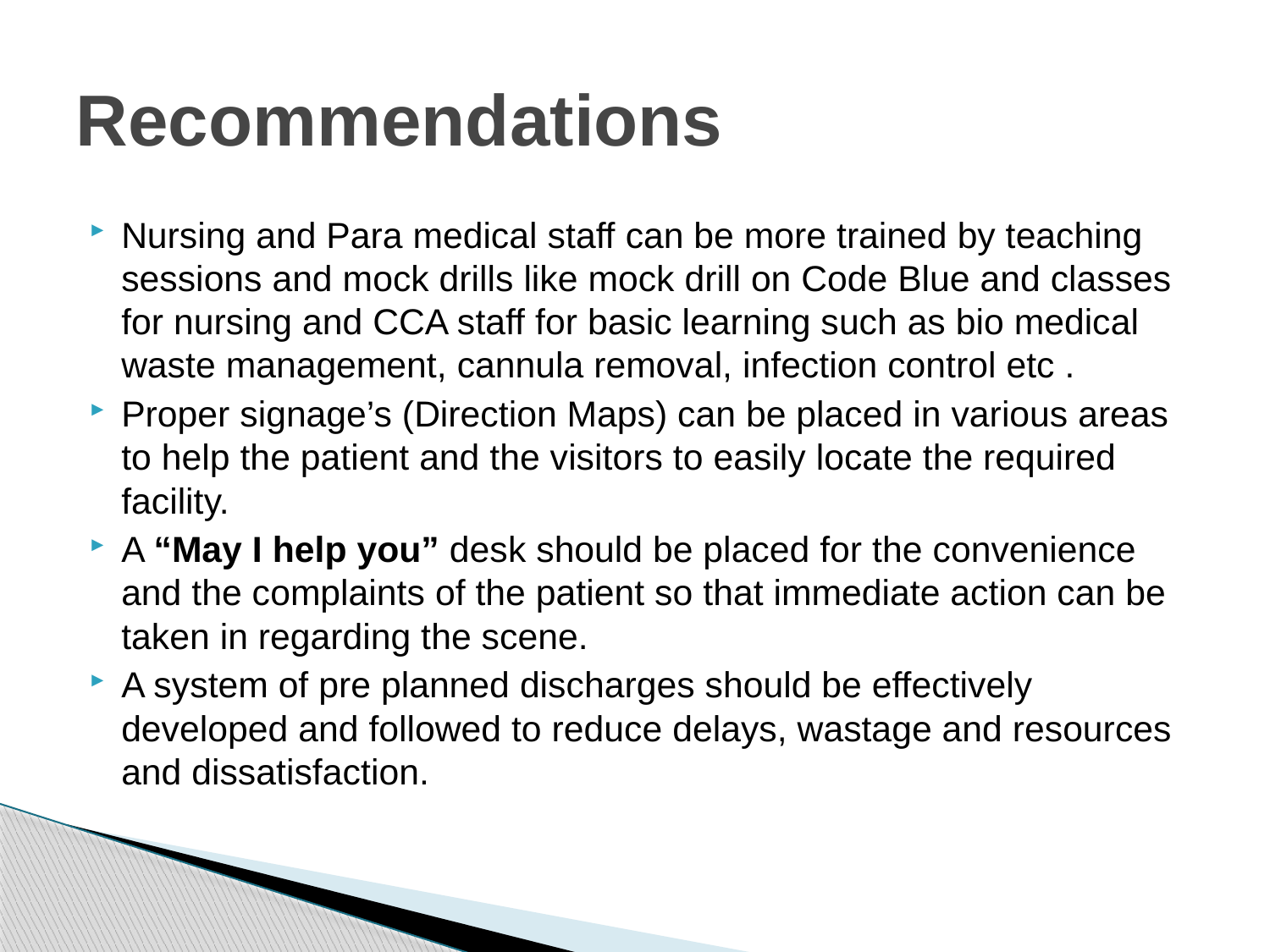

# Recommendations
Nursing and Para medical staff can be more trained by teaching sessions and mock drills like mock drill on Code Blue and classes for nursing and CCA staff for basic learning such as bio medical waste management, cannula removal, infection control etc .
Proper signage’s (Direction Maps) can be placed in various areas to help the patient and the visitors to easily locate the required facility.
A “May I help you” desk should be placed for the convenience and the complaints of the patient so that immediate action can be taken in regarding the scene.
A system of pre planned discharges should be effectively developed and followed to reduce delays, wastage and resources and dissatisfaction.